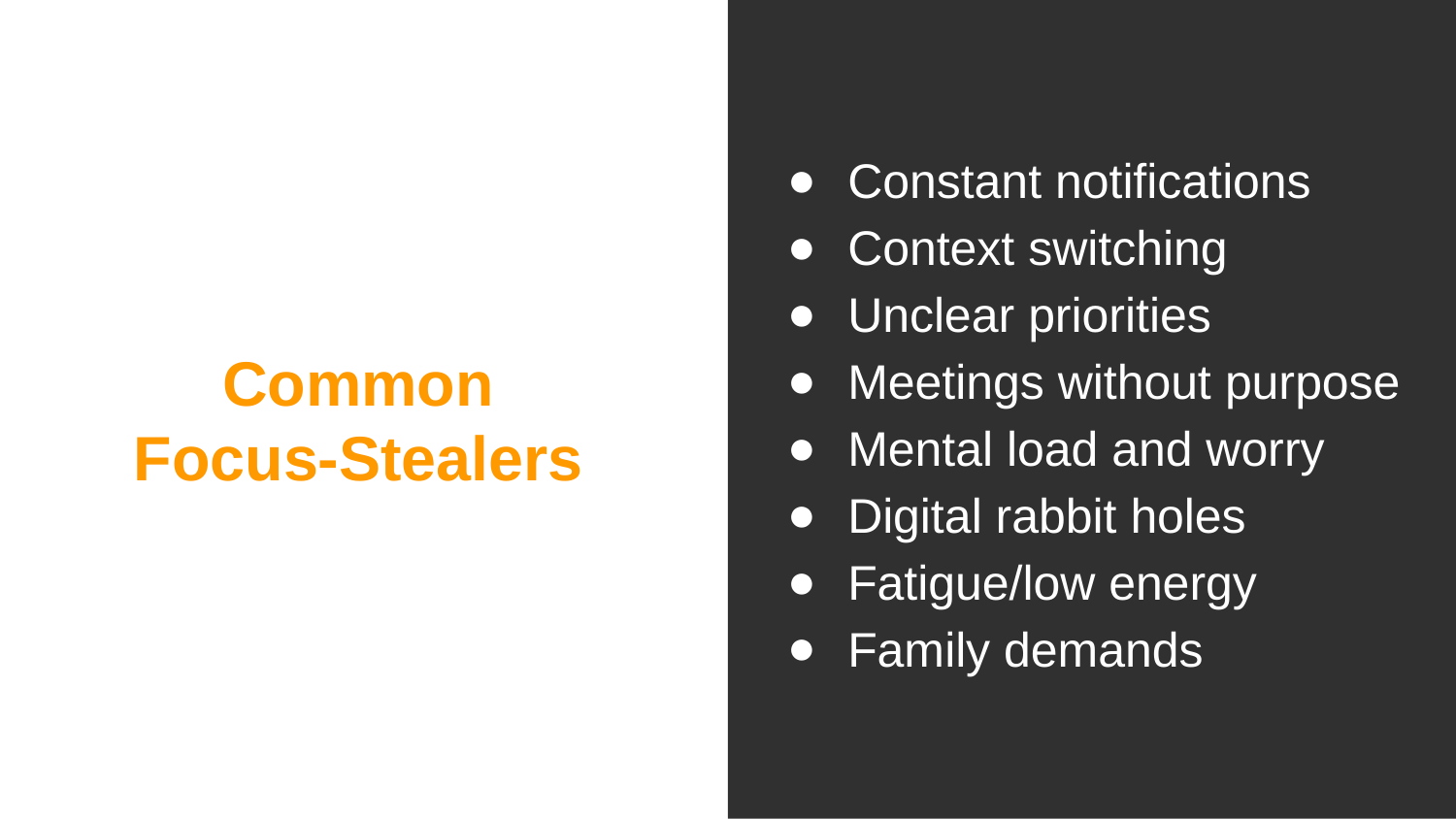

Constant notifications
Context switching
Unclear priorities
Meetings without purpose
Mental load and worry
Digital rabbit holes
Fatigue/low energy
Family demands
#
Common
Focus-Stealers